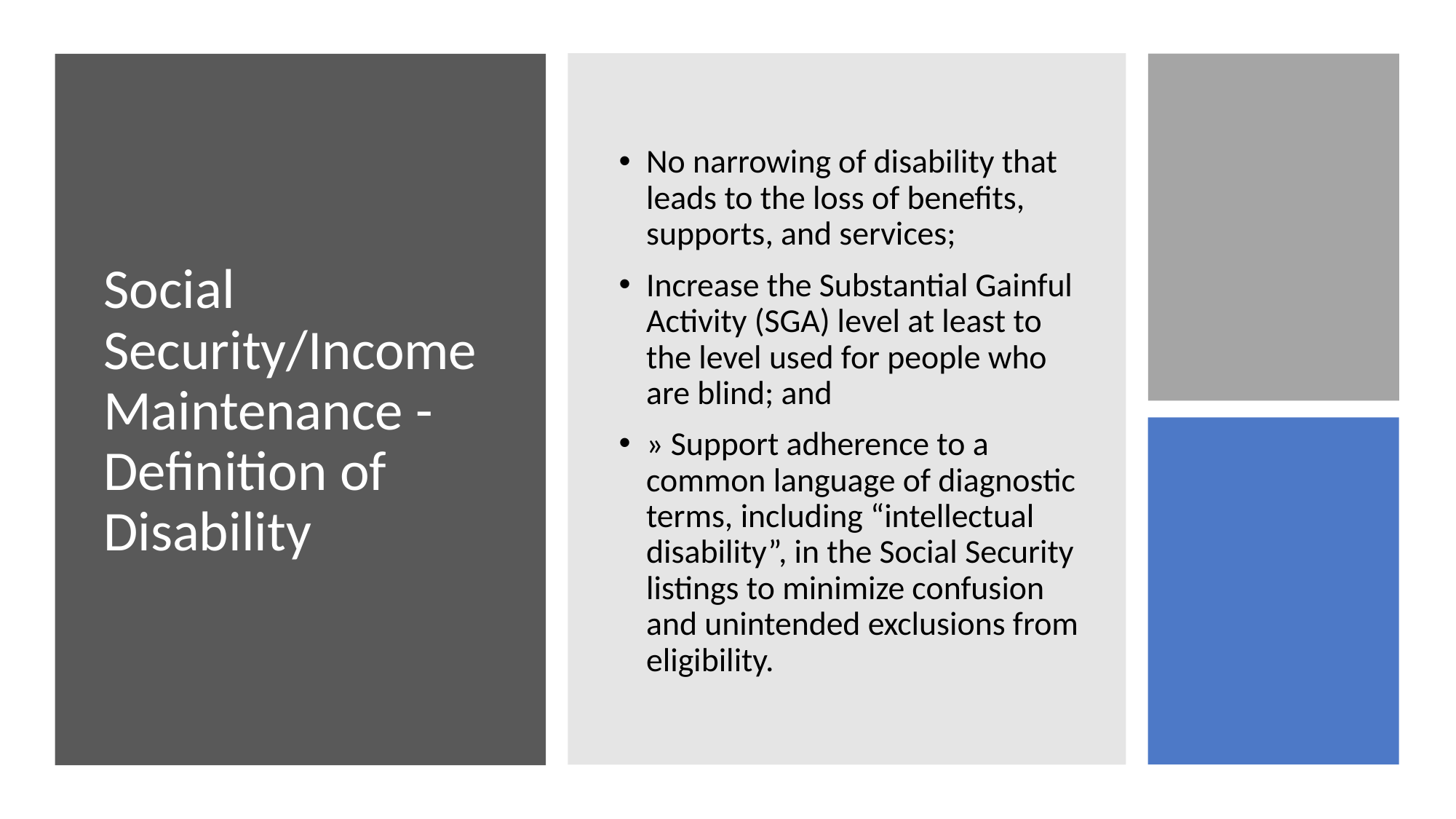

# Social Security/Income Maintenance - Definition of Disability
No narrowing of disability that leads to the loss of benefits, supports, and services;
Increase the Substantial Gainful Activity (SGA) level at least to the level used for people who are blind; and
» Support adherence to a common language of diagnostic terms, including “intellectual disability”, in the Social Security listings to minimize confusion and unintended exclusions from eligibility.